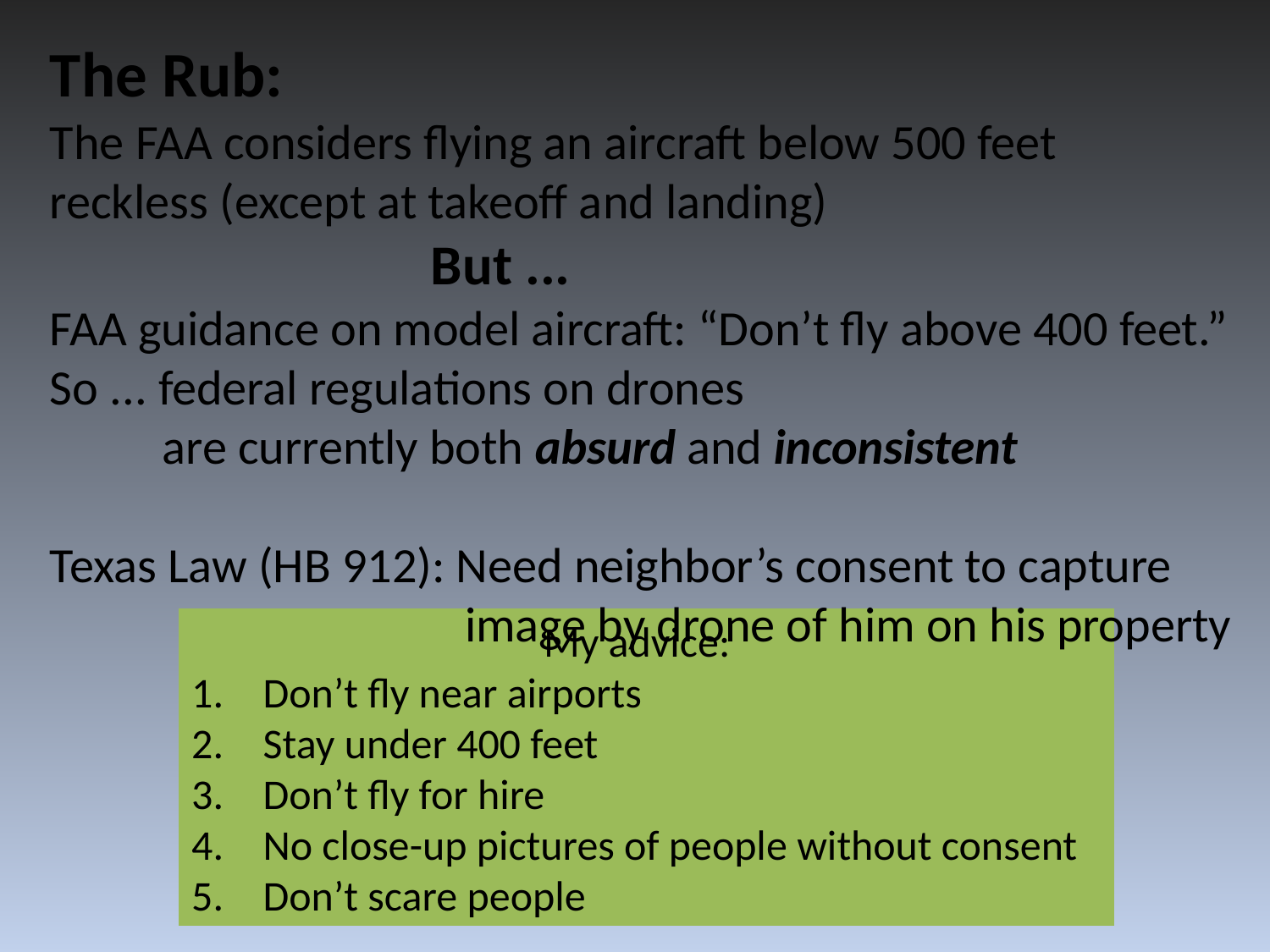

The Rub:
The FAA considers flying an aircraft below 500 feet
reckless (except at takeoff and landing)
                              But ...
FAA guidance on model aircraft: “Don’t fly above 400 feet.”
So ... federal regulations on drones
          are currently both absurd and inconsistent
Texas Law (HB 912): Need neighbor’s consent to capture
                                     image by drone of him on his property
My advice:
Don’t fly near airports
Stay under 400 feet
Don’t fly for hire
No close-up pictures of people without consent
Don’t scare people